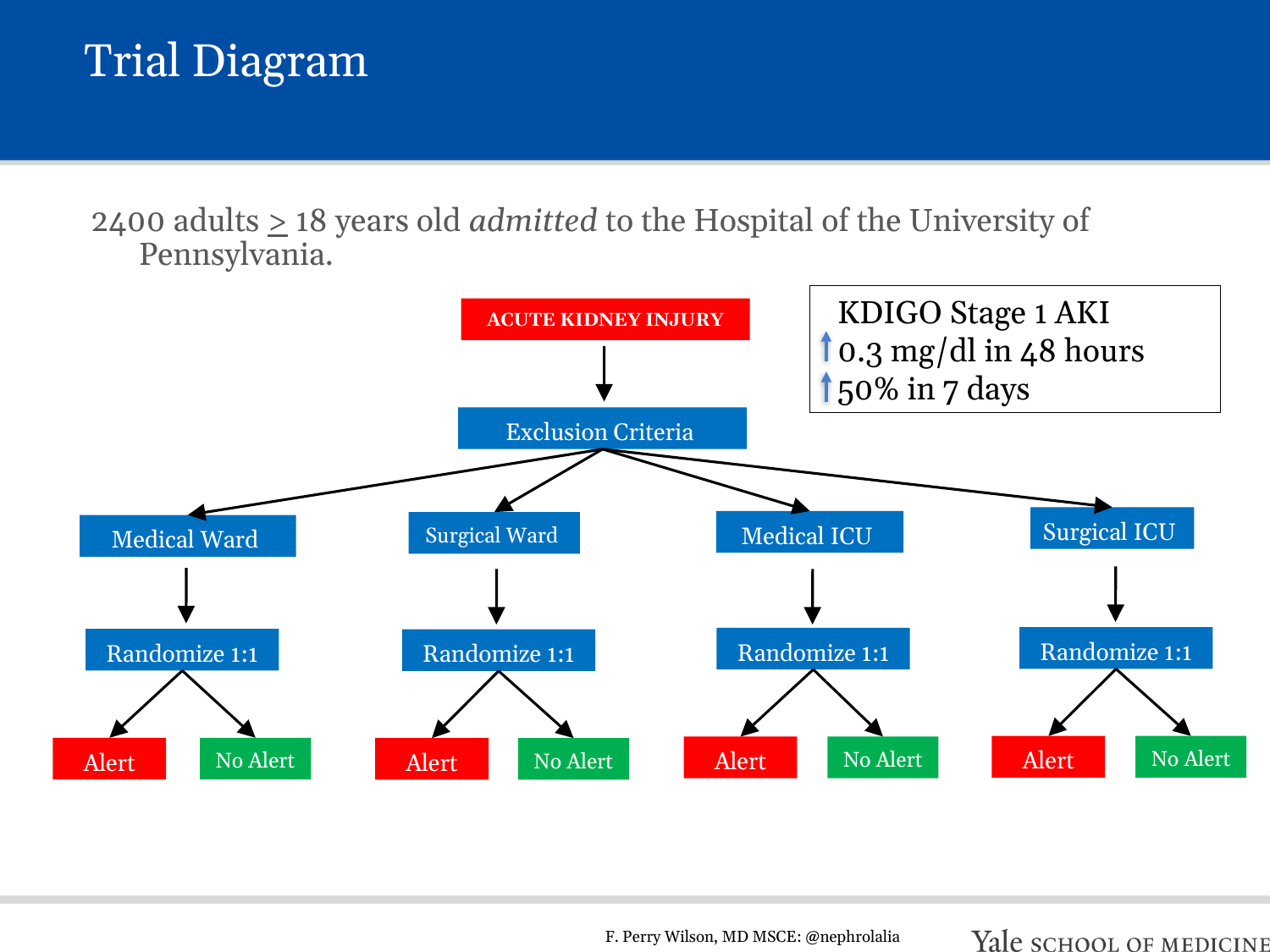

# Trial Diagram
2400 adults > 18 years old admitted to the Hospital of the University of Pennsylvania.

  KDIGO Stage 1 AKI
  0.3 mg/dl in 48 hours
  50% in 7 days
ACUTE KIDNEY INJURY

Exclusion Criteria
Surgical ICU
Medical ICU
Surgical Ward
Medical Ward
Randomize 1:1
Randomize 1:1
Randomize 1:1
Randomize 1:1
Alert
No Alert
Alert
No Alert
Alert
No Alert
Alert
No Alert